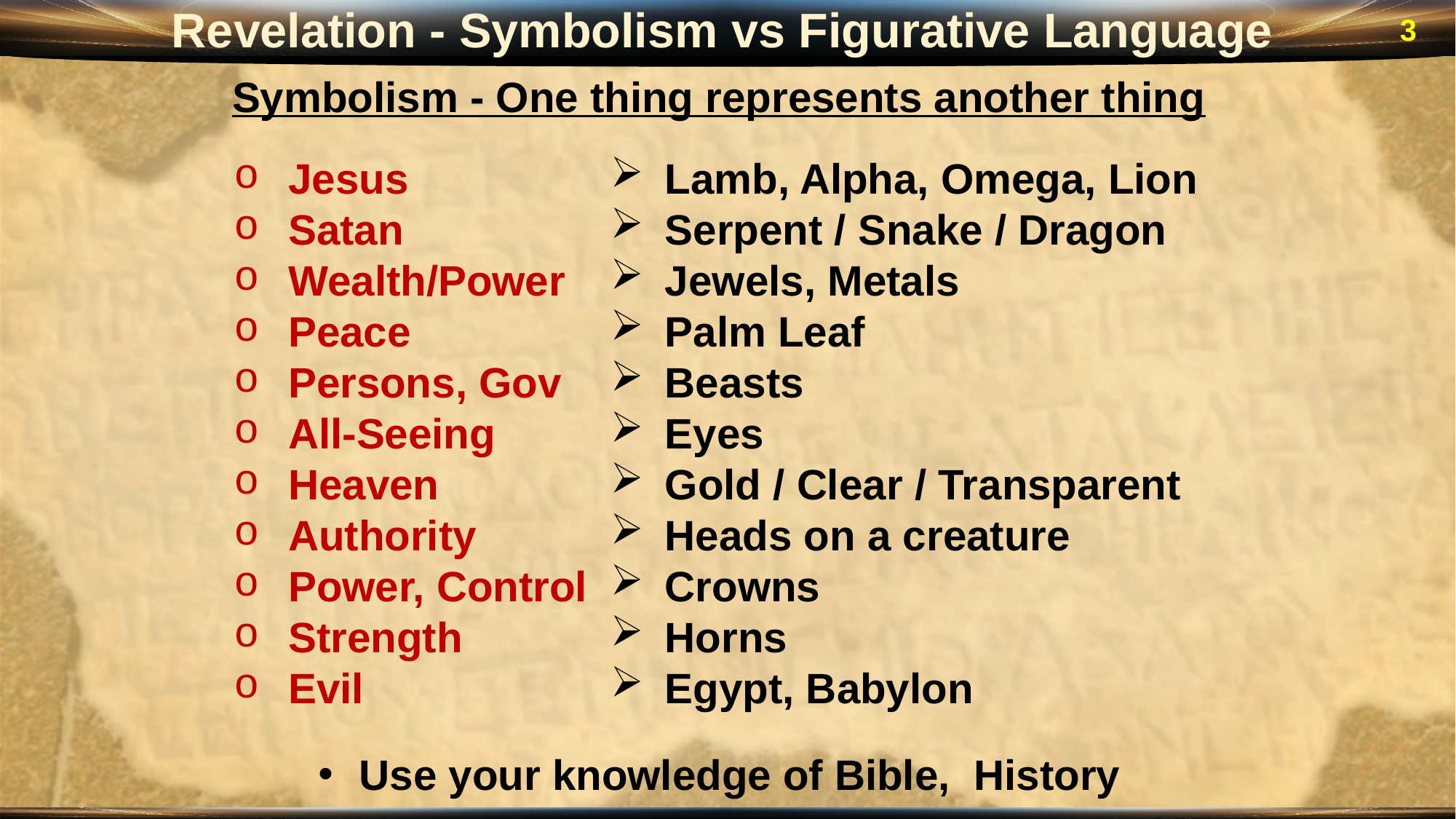

Revelation - Symbolism vs Figurative Language

3
Symbolism - One thing represents another thing
Jesus
Satan
Wealth/Power
Peace
Persons, Gov
All-Seeing
Heaven
Authority
Power, Control
Strength
Evil
Lamb, Alpha, Omega, Lion
Serpent / Snake / Dragon
Jewels, Metals
Palm Leaf
Beasts
Eyes
Gold / Clear / Transparent
Heads on a creature
Crowns
Horns
Egypt, Babylon
Use your knowledge of Bible,  History